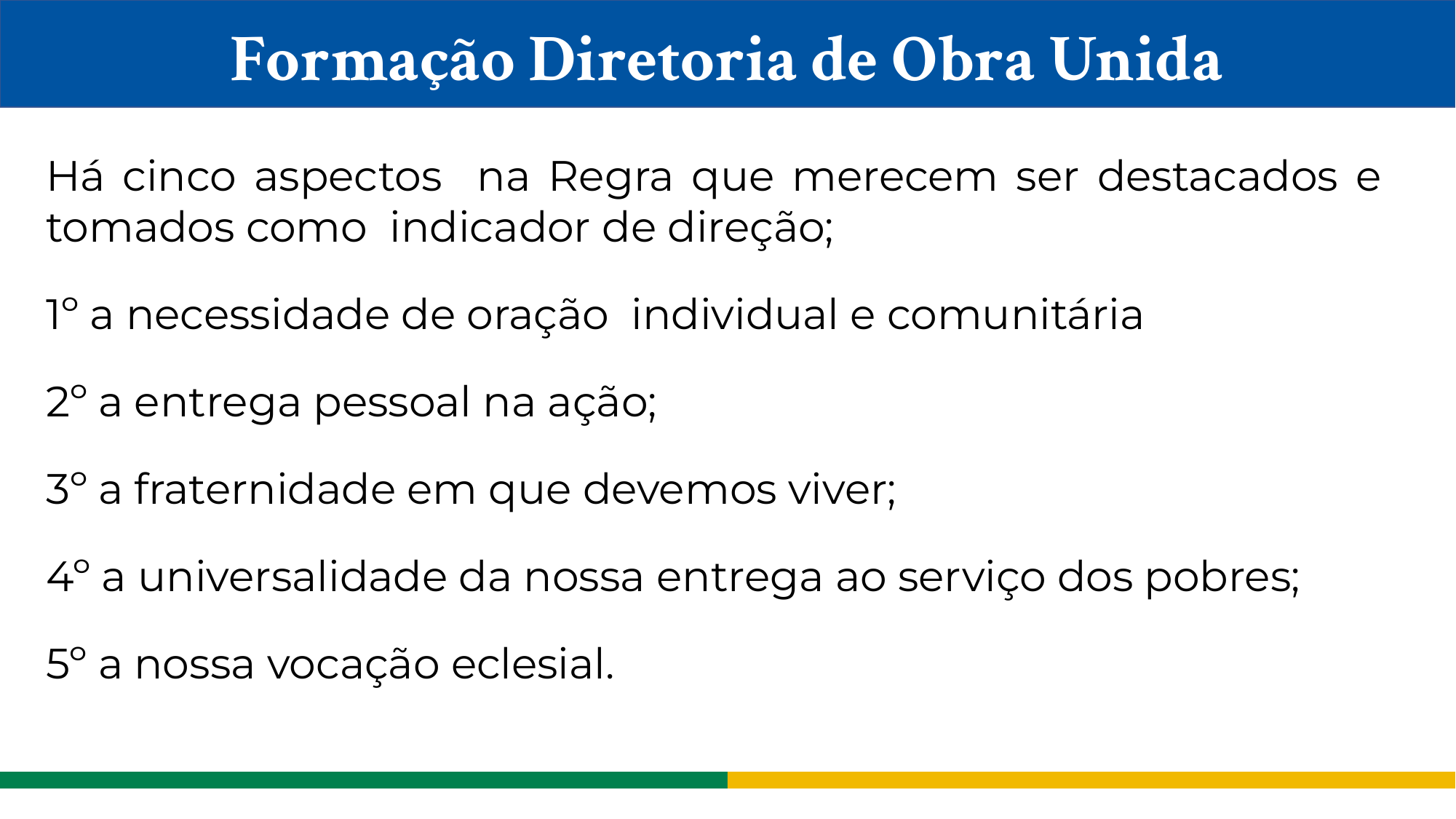

Formação Diretoria de Obra Unida
Há cinco aspectos  na Regra que merecem ser destacados e tomados como  indicador de direção;

1º a necessidade de oração  individual e comunitária

2º a entrega pessoal na ação;

3º a fraternidade em que devemos viver;

4º a universalidade da nossa entrega ao serviço dos pobres;

5º a nossa vocação eclesial.